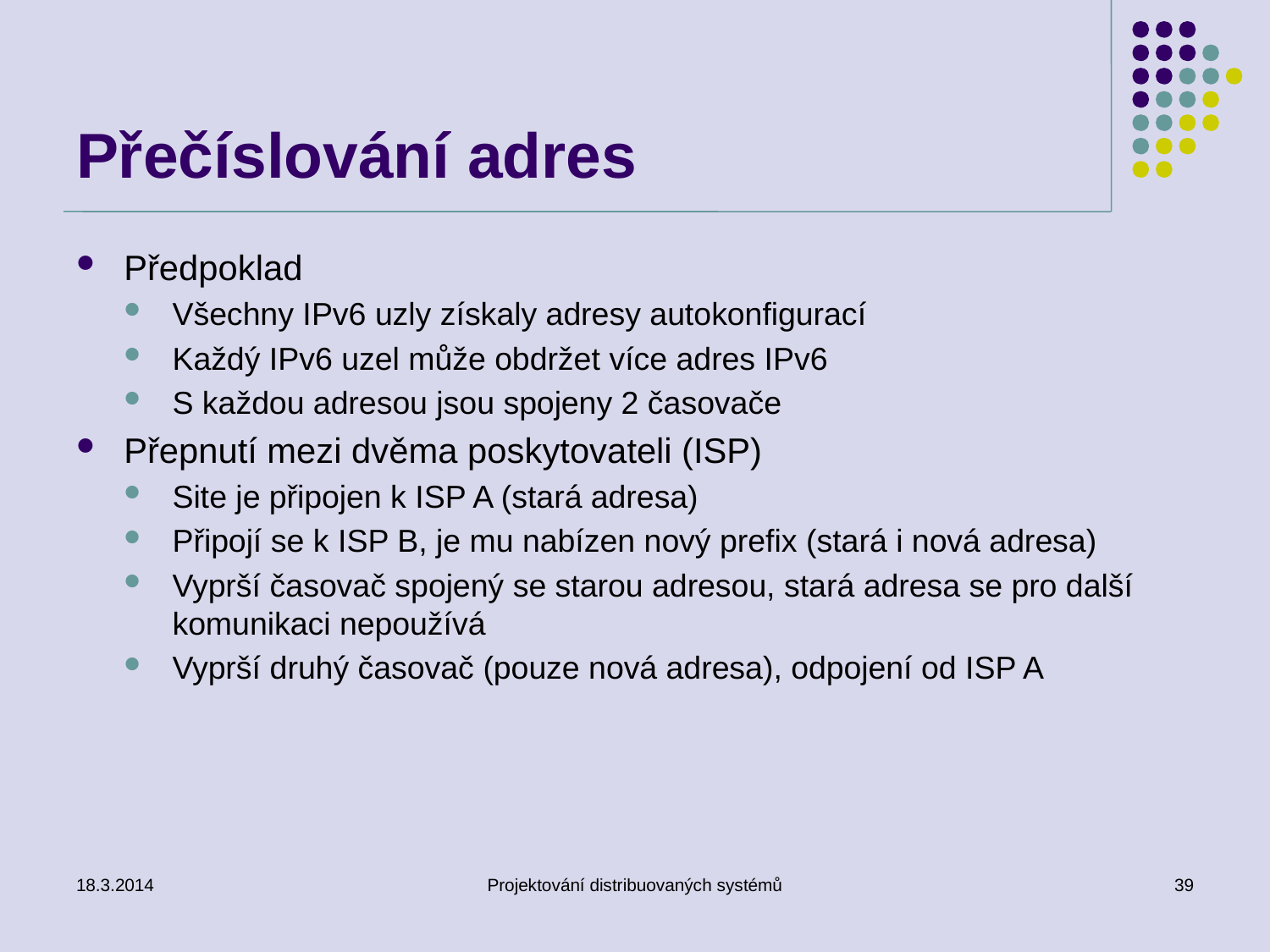

# Přečíslování adres
Předpoklad
Všechny IPv6 uzly získaly adresy autokonfigurací
Každý IPv6 uzel může obdržet více adres IPv6
S každou adresou jsou spojeny 2 časovače
Přepnutí mezi dvěma poskytovateli (ISP)
Site je připojen k ISP A (stará adresa)
Připojí se k ISP B, je mu nabízen nový prefix (stará i nová adresa)
Vyprší časovač spojený se starou adresou, stará adresa se pro další komunikaci nepoužívá
Vyprší druhý časovač (pouze nová adresa), odpojení od ISP A

18.3.2014
Projektování distribuovaných systémů
39